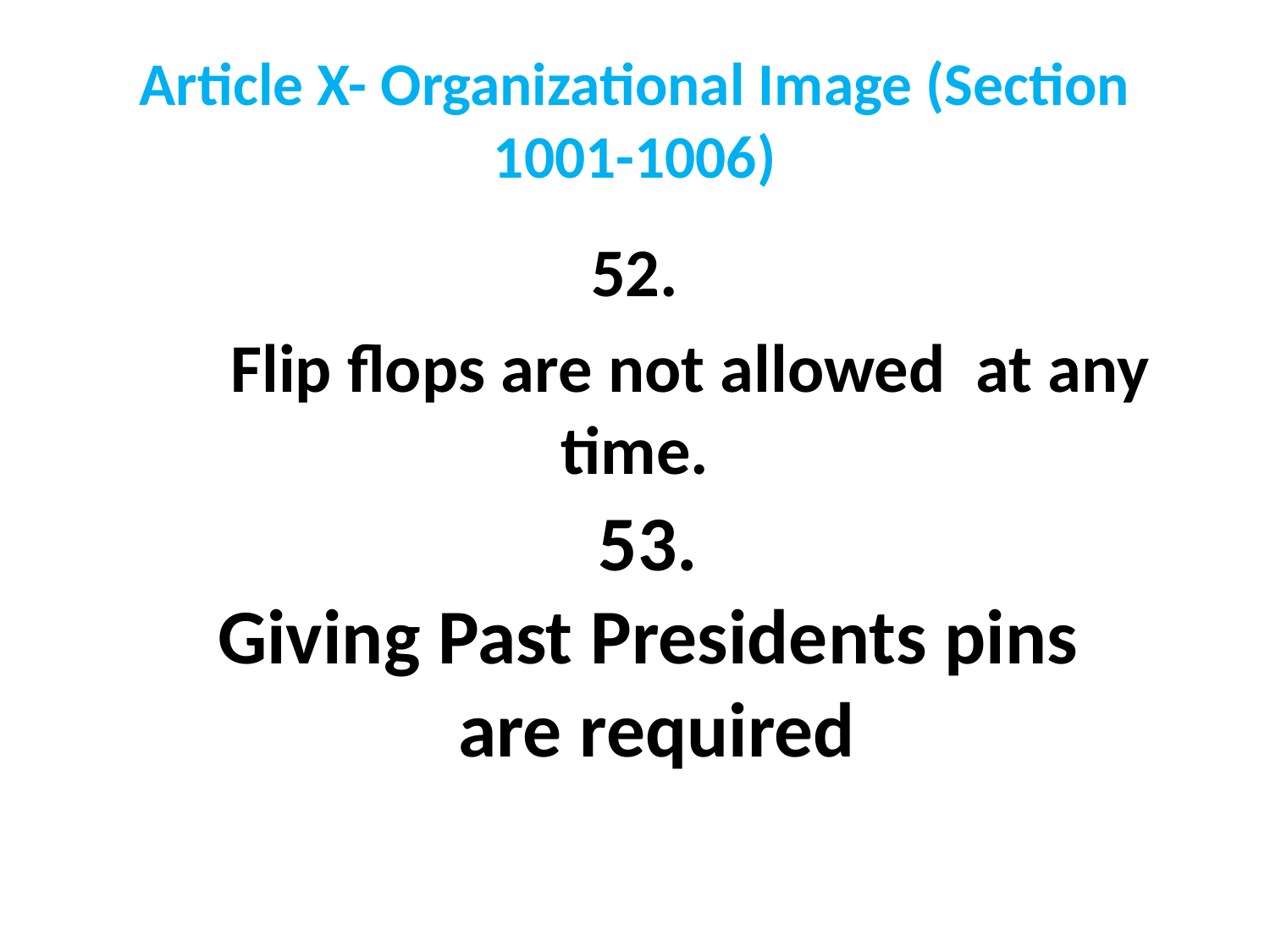

# Article X- Organizational Image (Section 1001-1006)
52.
 	Flip flops are not allowed  at any time.

53.
Giving Past Presidents pins
are required